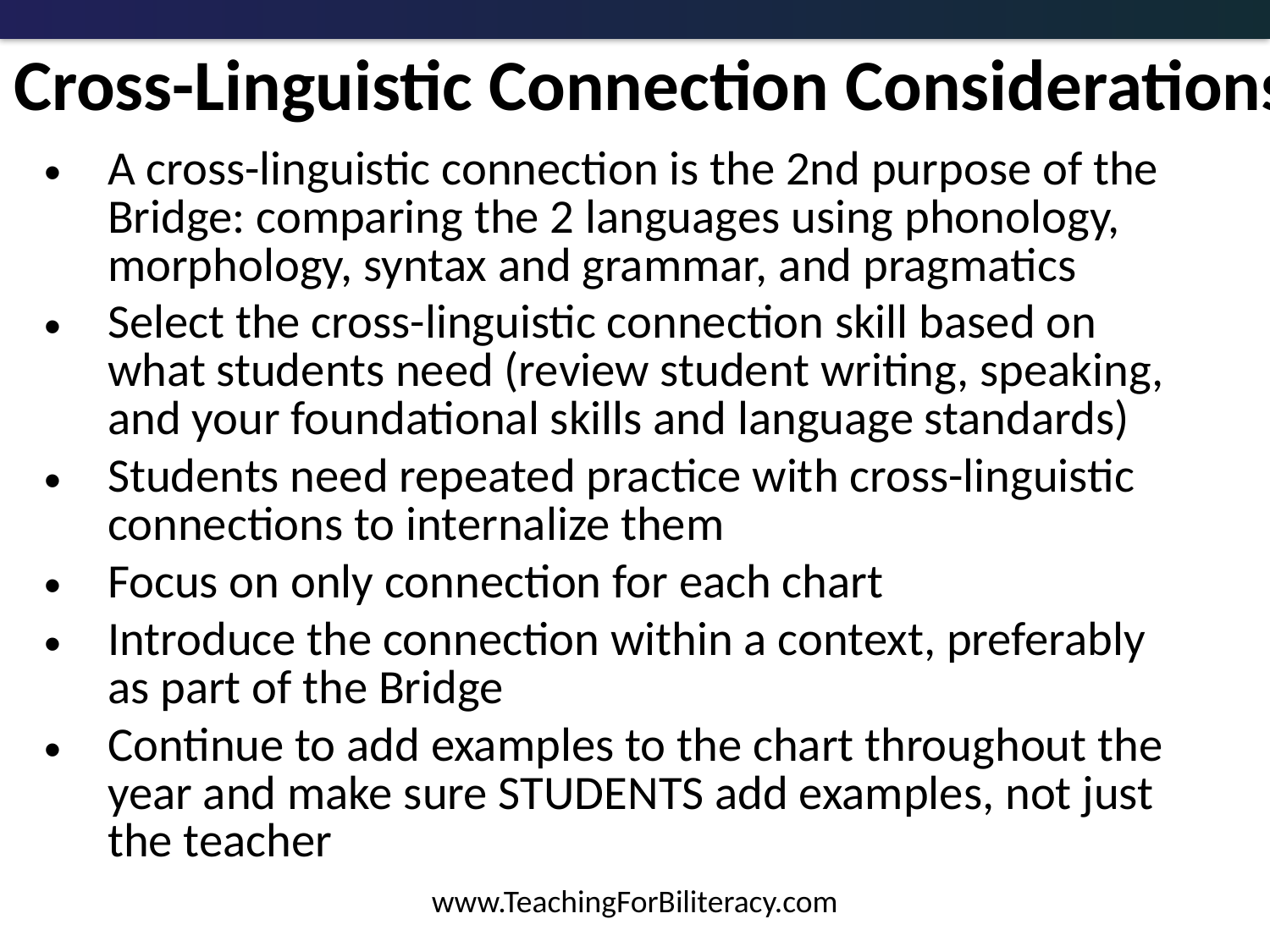

# Cross-Linguistic Connection Considerations
A cross-linguistic connection is the 2nd purpose of the Bridge: comparing the 2 languages using phonology, morphology, syntax and grammar, and pragmatics
Select the cross-linguistic connection skill based on what students need (review student writing, speaking, and your foundational skills and language standards)
Students need repeated practice with cross-linguistic connections to internalize them
Focus on only connection for each chart
Introduce the connection within a context, preferably as part of the Bridge
Continue to add examples to the chart throughout the year and make sure STUDENTS add examples, not just the teacher